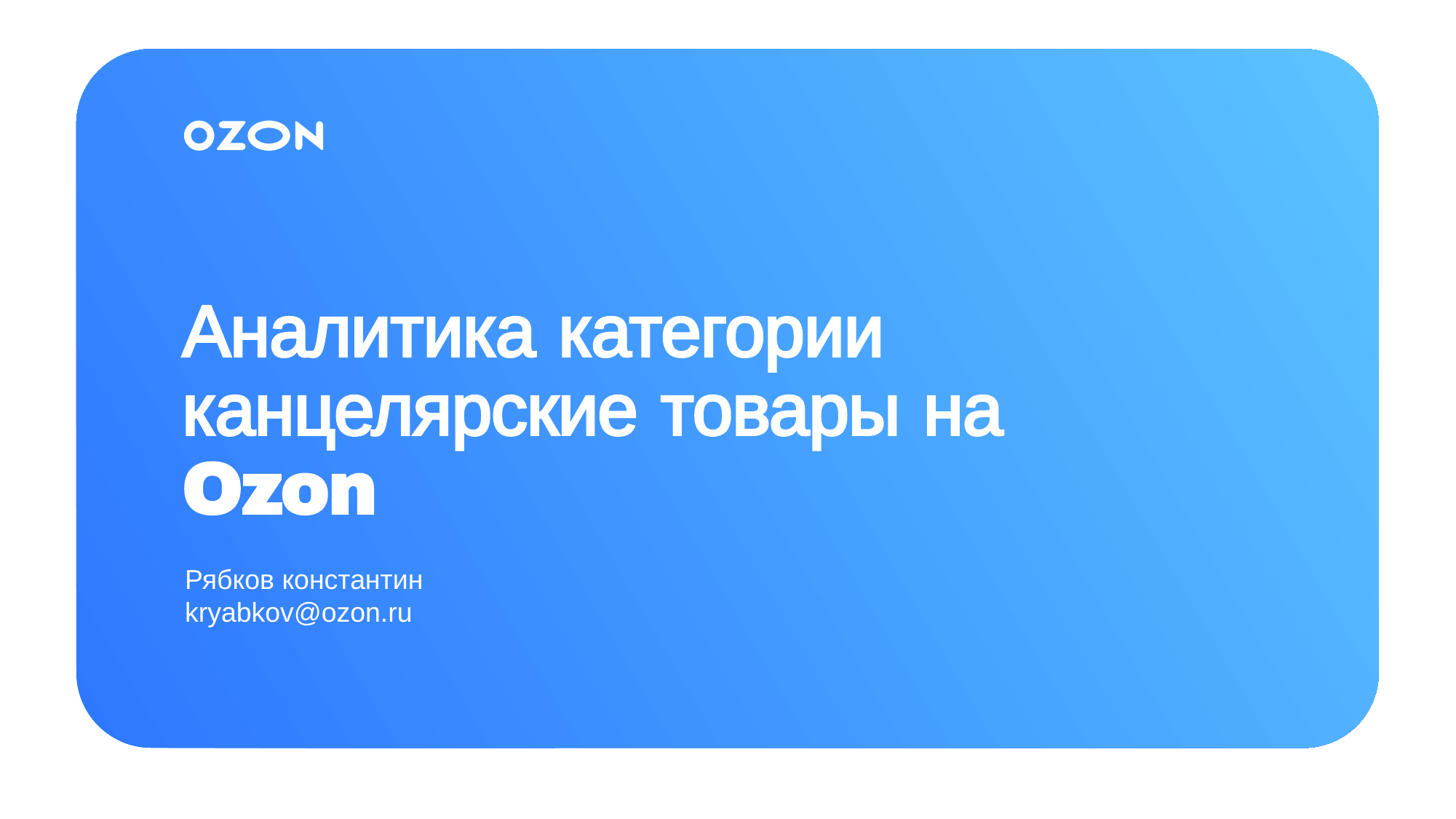

# Аналитика категории канцелярские товары на Ozon
Рябков константин
kryabkov@ozon.ru